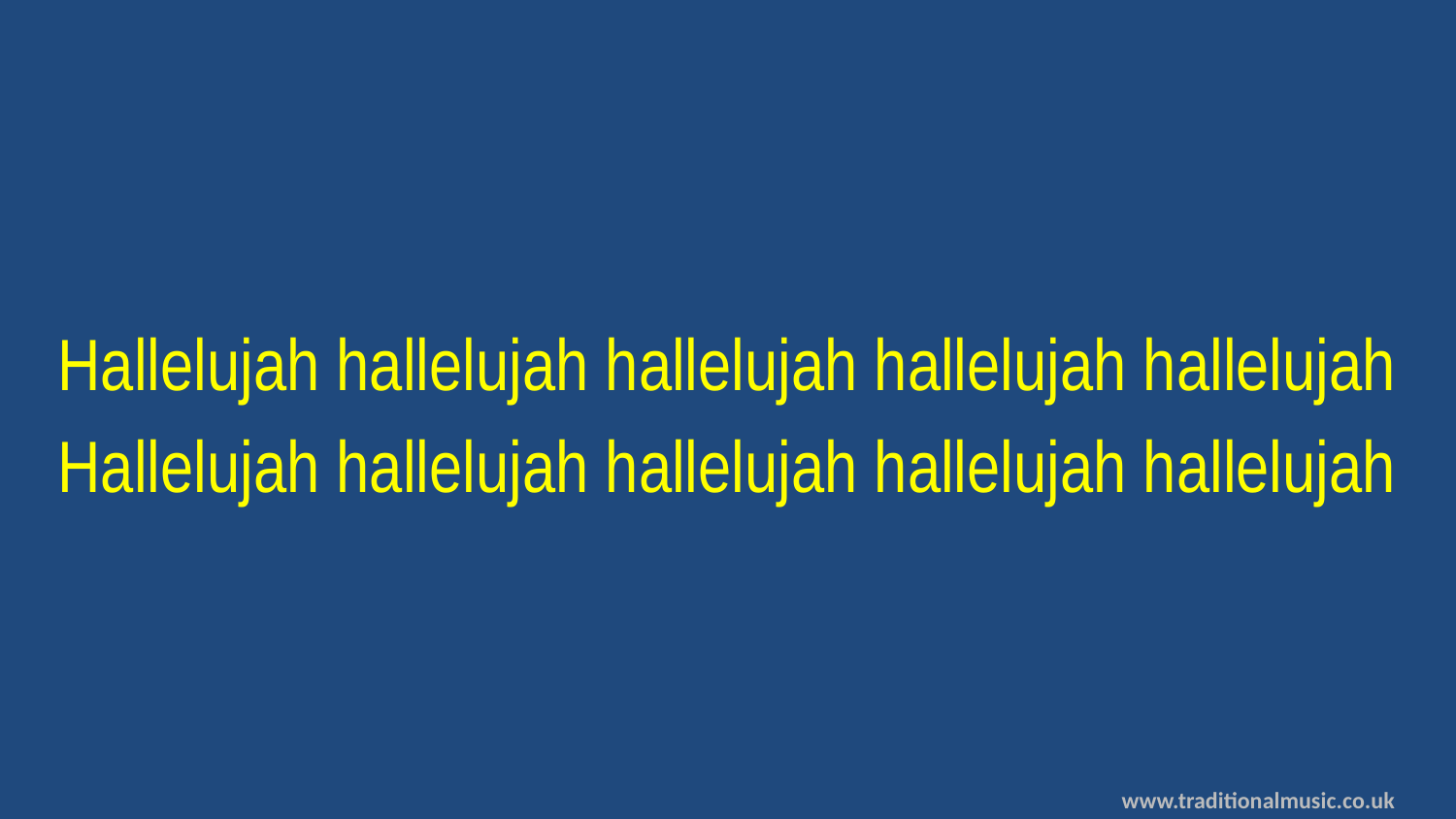

Hallelujah hallelujah hallelujah hallelujah hallelujah
Hallelujah hallelujah hallelujah hallelujah hallelujah